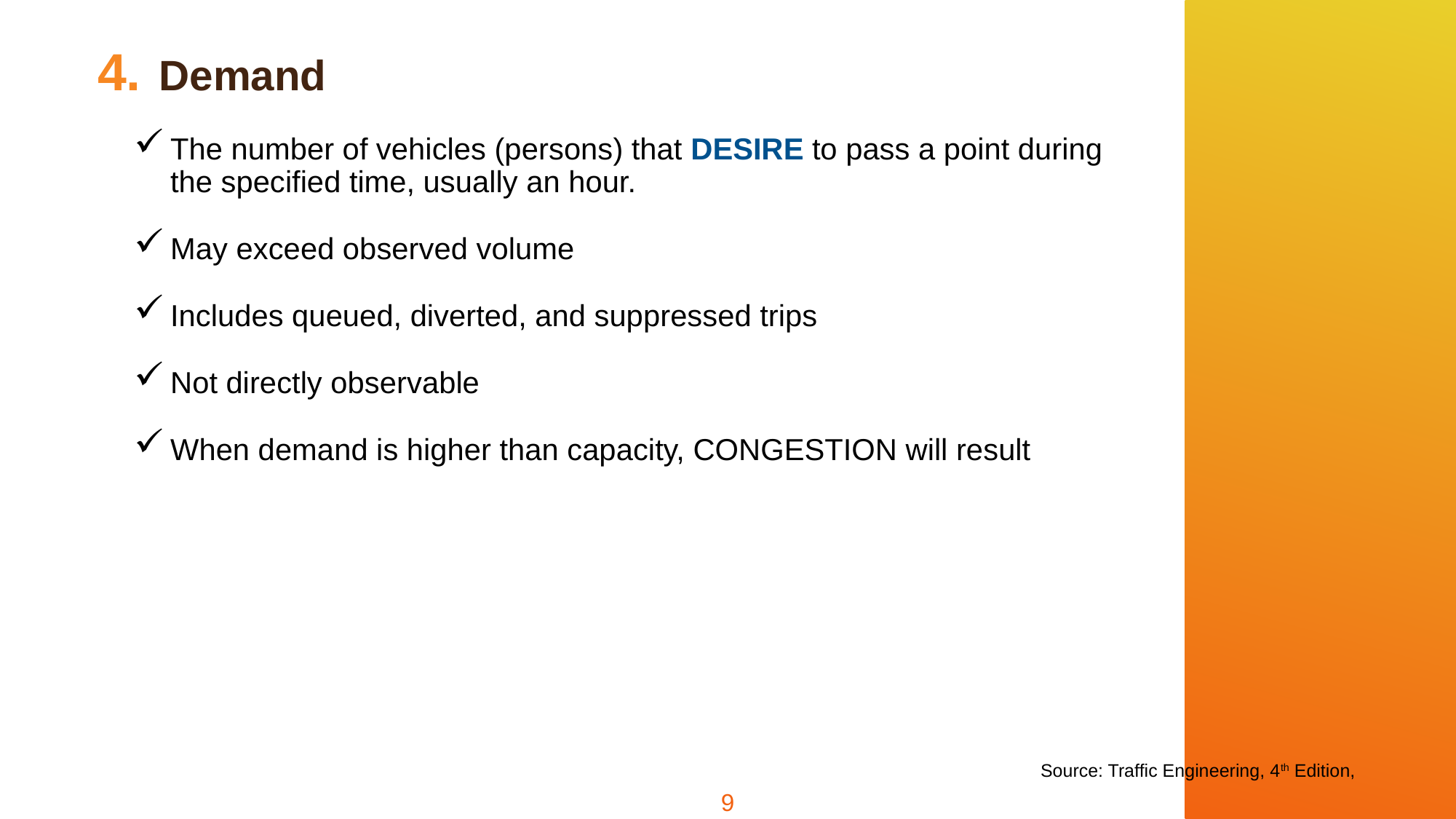

Demand
The number of vehicles (persons) that DESIRE to pass a point during the specified time, usually an hour.
May exceed observed volume
Includes queued, diverted, and suppressed trips
Not directly observable
When demand is higher than capacity, CONGESTION will result

Source: Traffic Engineering, 4th Edition,